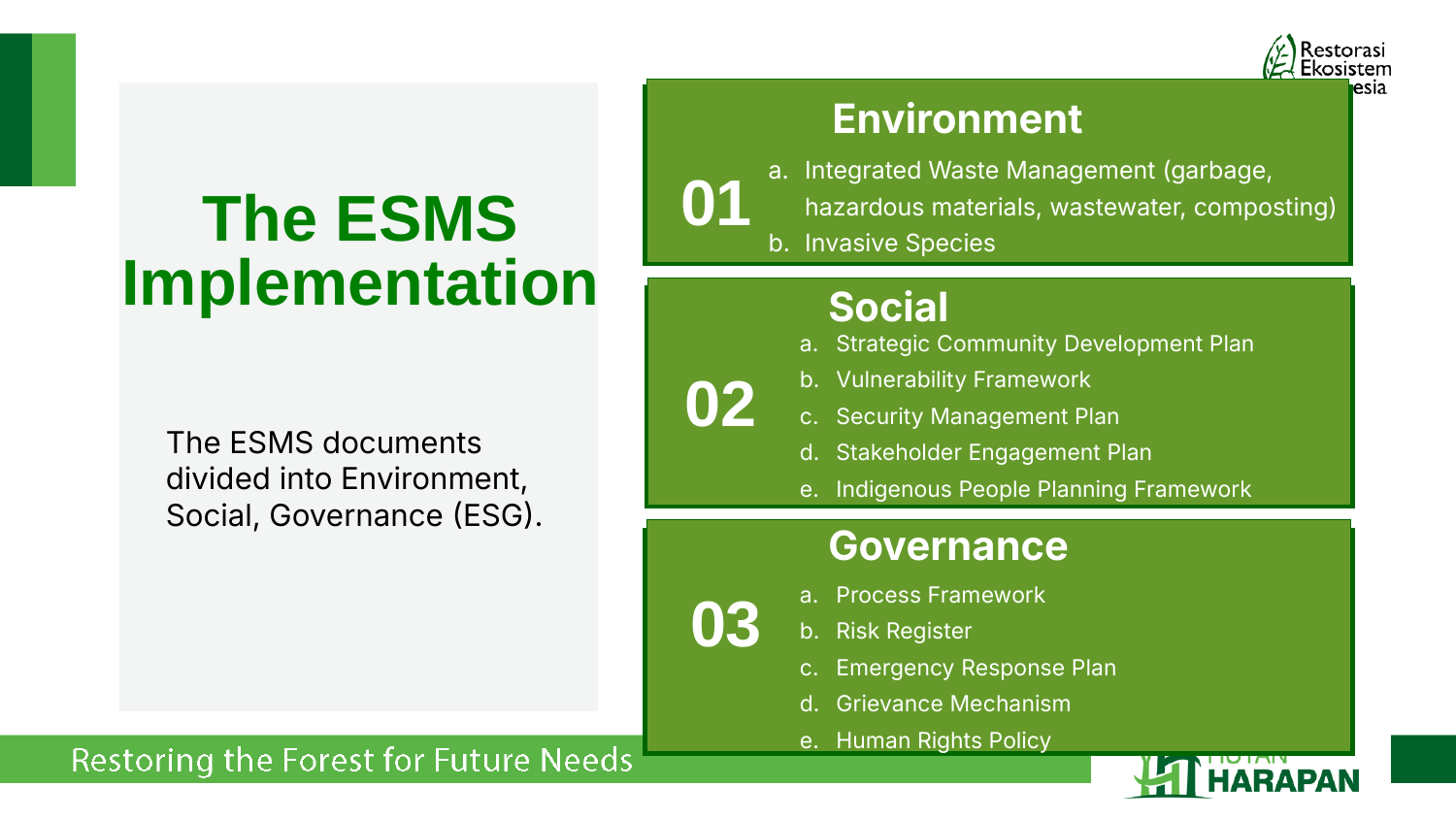

Environment
Integrated Waste Management (garbage, hazardous materials, wastewater, composting)
Invasive Species
01
The ESMS Implementation

Social
Strategic Community Development Plan
Vulnerability Framework
Security Management Plan
Stakeholder Engagement Plan
Indigenous People Planning Framework
02
The ESMS documents divided into Environment, Social, Governance (ESG).
Governance

Process Framework
Risk Register
Emergency Response Plan
Grievance Mechanism
Human Rights Policy
03